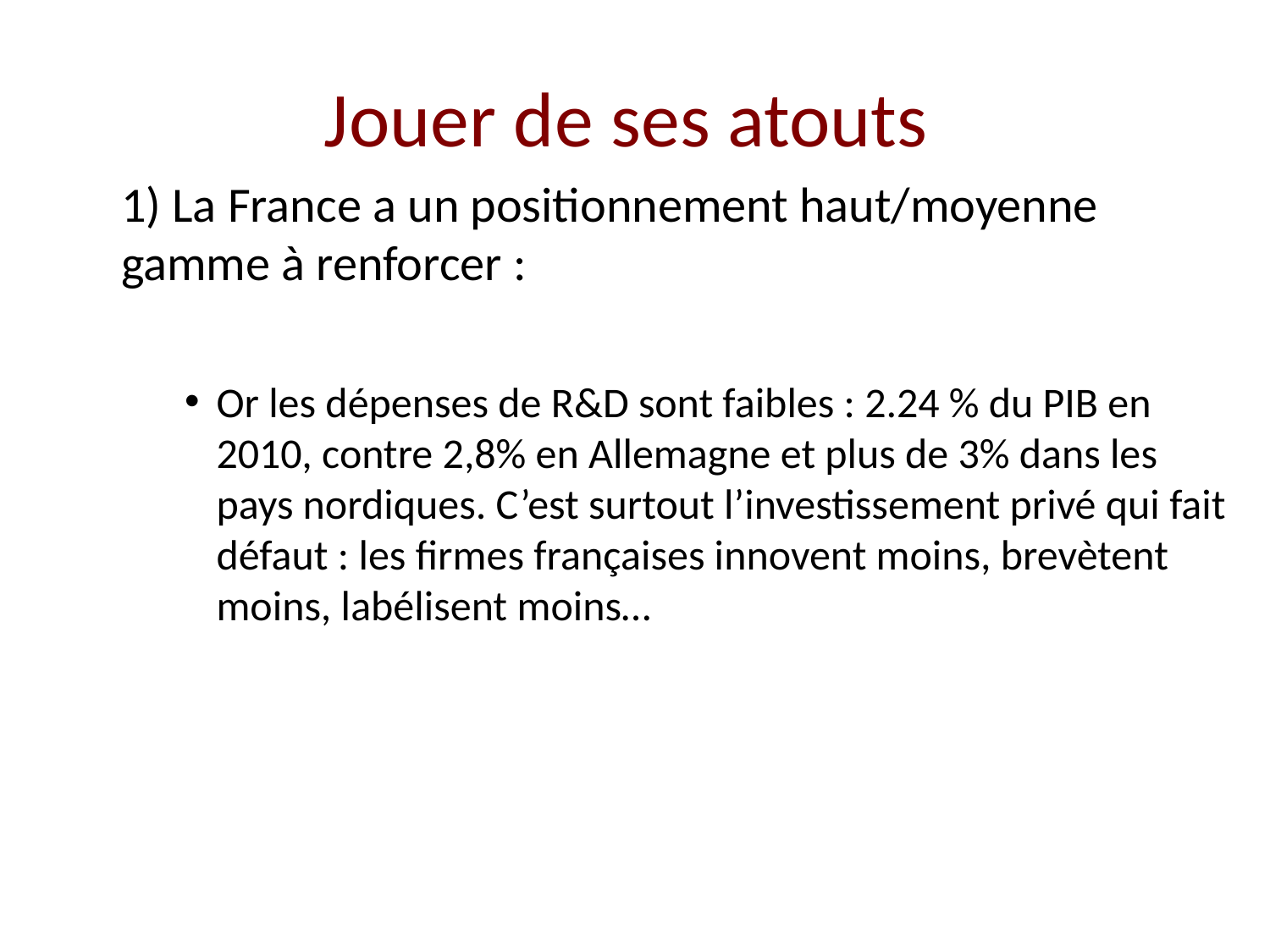

# Jouer de ses atouts
1) La France a un positionnement haut/moyenne gamme à renforcer :

Or les dépenses de R&D sont faibles : 2.24 % du PIB en 2010, contre 2,8% en Allemagne et plus de 3% dans les pays nordiques. C’est surtout l’investissement privé qui fait défaut : les firmes françaises innovent moins, brevètent moins, labélisent moins…